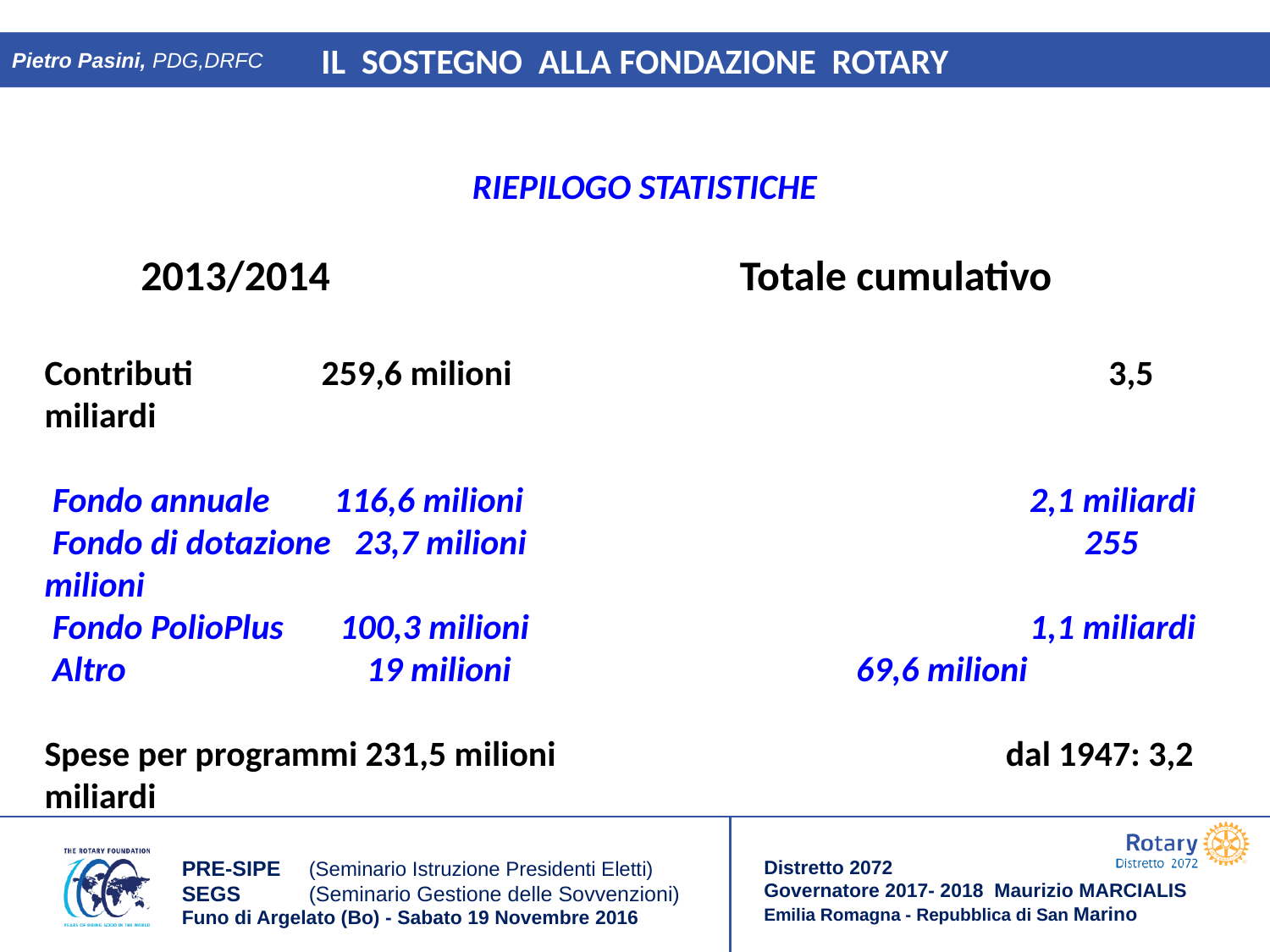

IL  SOSTEGNO  ALLA FONDAZIONE  ROTARY
Pietro Pasini, PDG,DRFC
RIEPILOGO STATISTICHE

            2013/2014                                           Totale cumulativo

Contributi                259,6 milioni 					      3,5 miliardi

 Fondo annuale        116,6 milioni				            2,1 miliardi
 Fondo di dotazione   23,7 milioni 					   255 milioni
 Fondo PolioPlus       100,3 milioni				            1,1 miliardi
 Altro                              19 milioni                                           69,6 milioni

Spese per programmi 231,5 milioni			         dal 1947: 3,2 miliardi